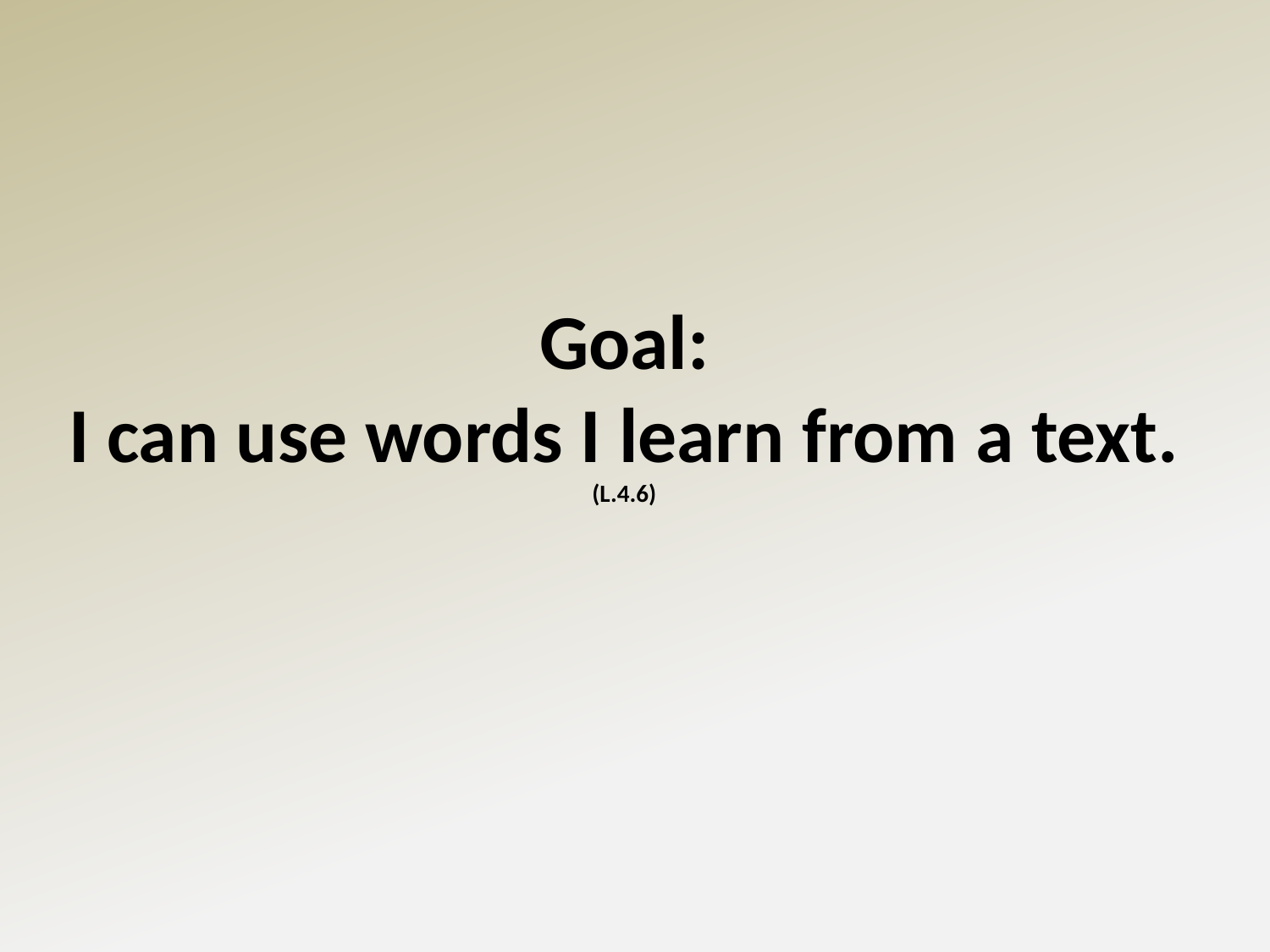

Goal:
I can use words I learn from a text.
(L.4.6)